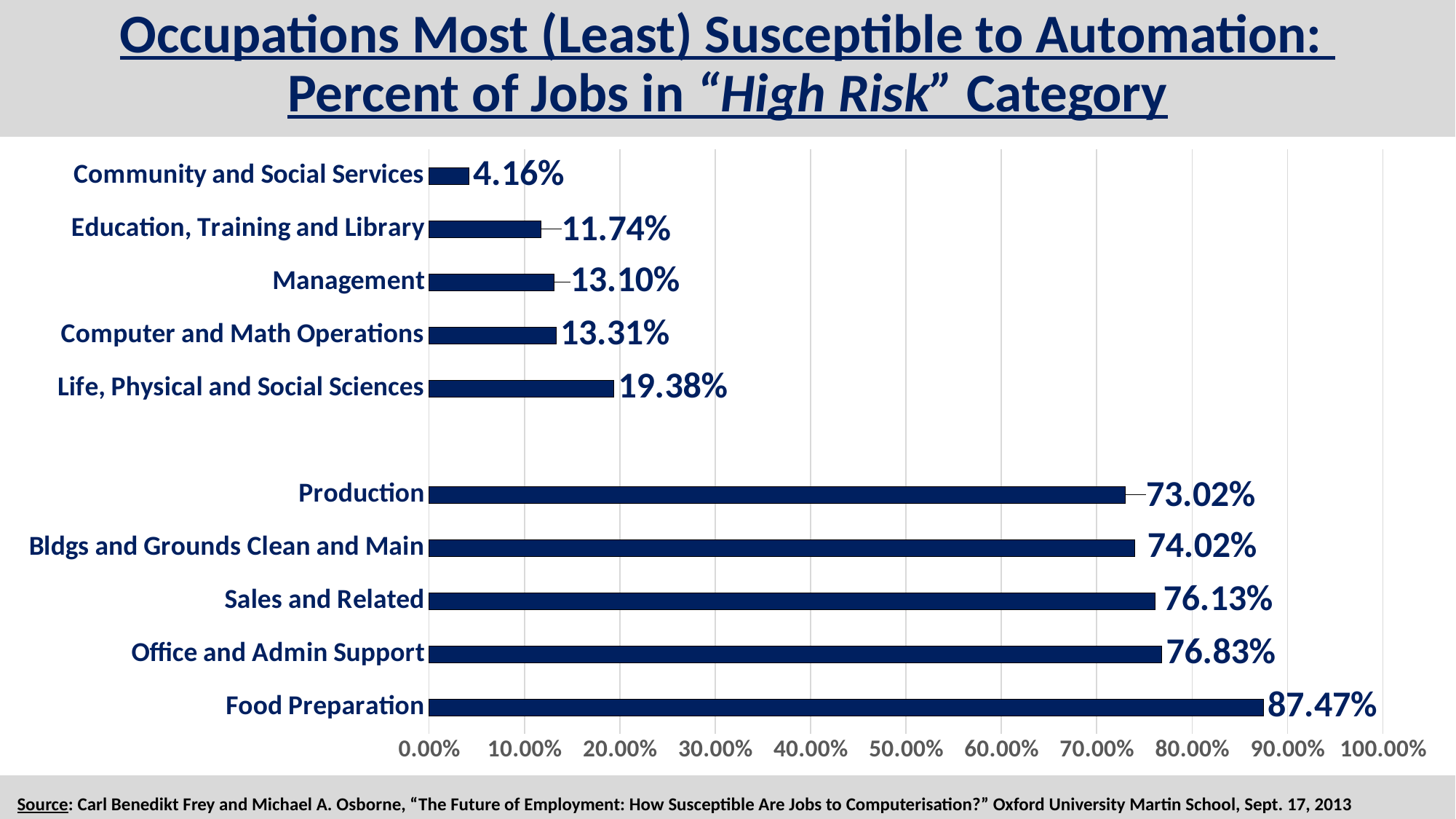

# Occupations Most (Least) Susceptible to Automation: Percent of Jobs in “High Risk” Category

### Chart

| Category |  |
|---|---|
| Food Preparation | 0.8747 |
| Office and Admin Support | 0.7683 |
| Sales and Related | 0.7613 |
| Bldgs and Grounds Clean and Main | 0.7402 |
| Production | 0.7302 |
|  | None |
| Life, Physical and Social Sciences | 0.1938 |
| Computer and Math Operations | 0.1331 |
| Management | 0.131 |
| Education, Training and Library | 0.1174 |
| Community and Social Services | 0.0416 |
Source: Carl Benedikt Frey and Michael A. Osborne, “The Future of Employment: How Susceptible Are Jobs to Computerisation?” Oxford University Martin School, Sept. 17, 2013